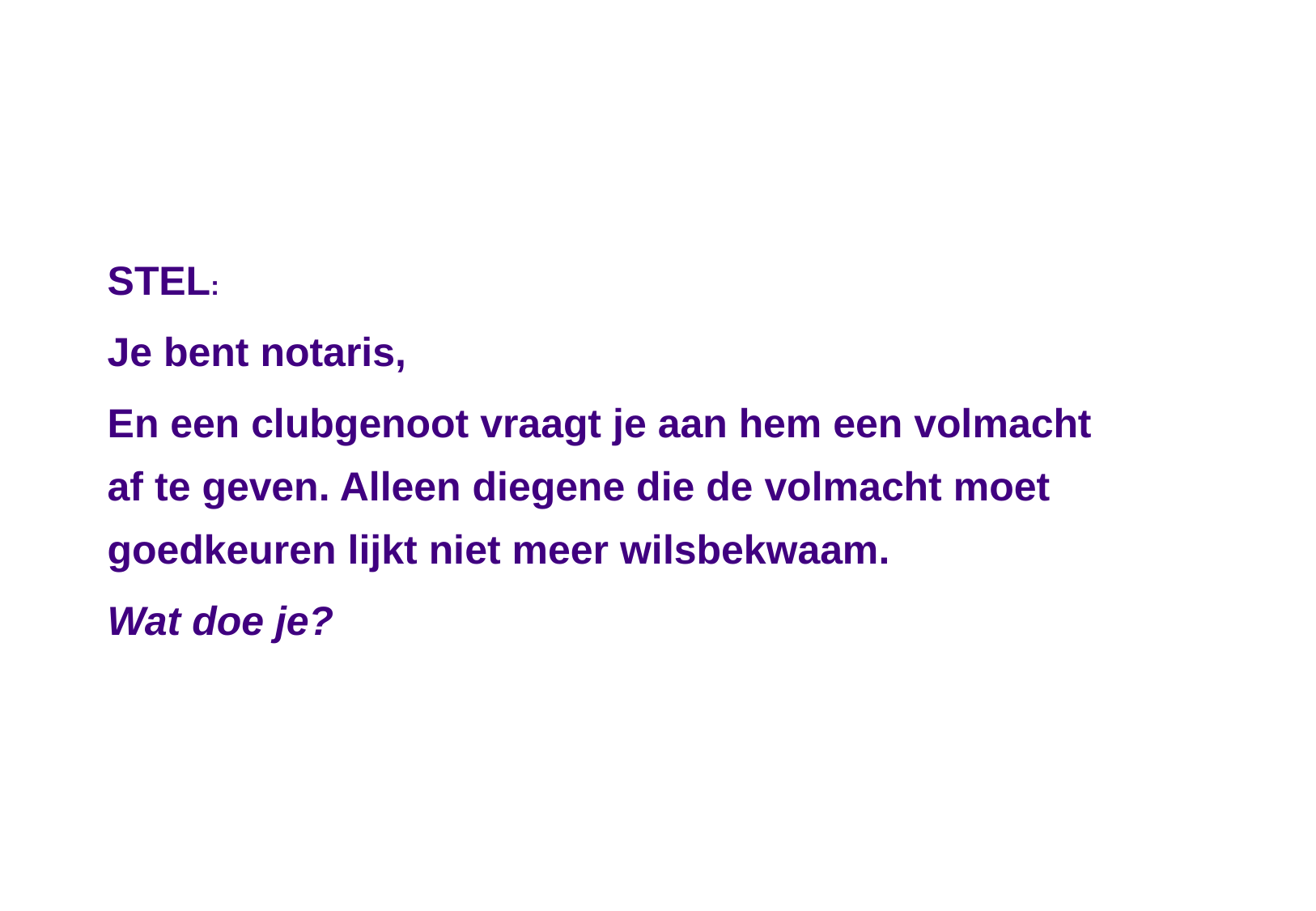

STEL:
Je bent notaris,
En een clubgenoot vraagt je aan hem een volmacht af te geven. Alleen diegene die de volmacht moet goedkeuren lijkt niet meer wilsbekwaam.
Wat doe je?